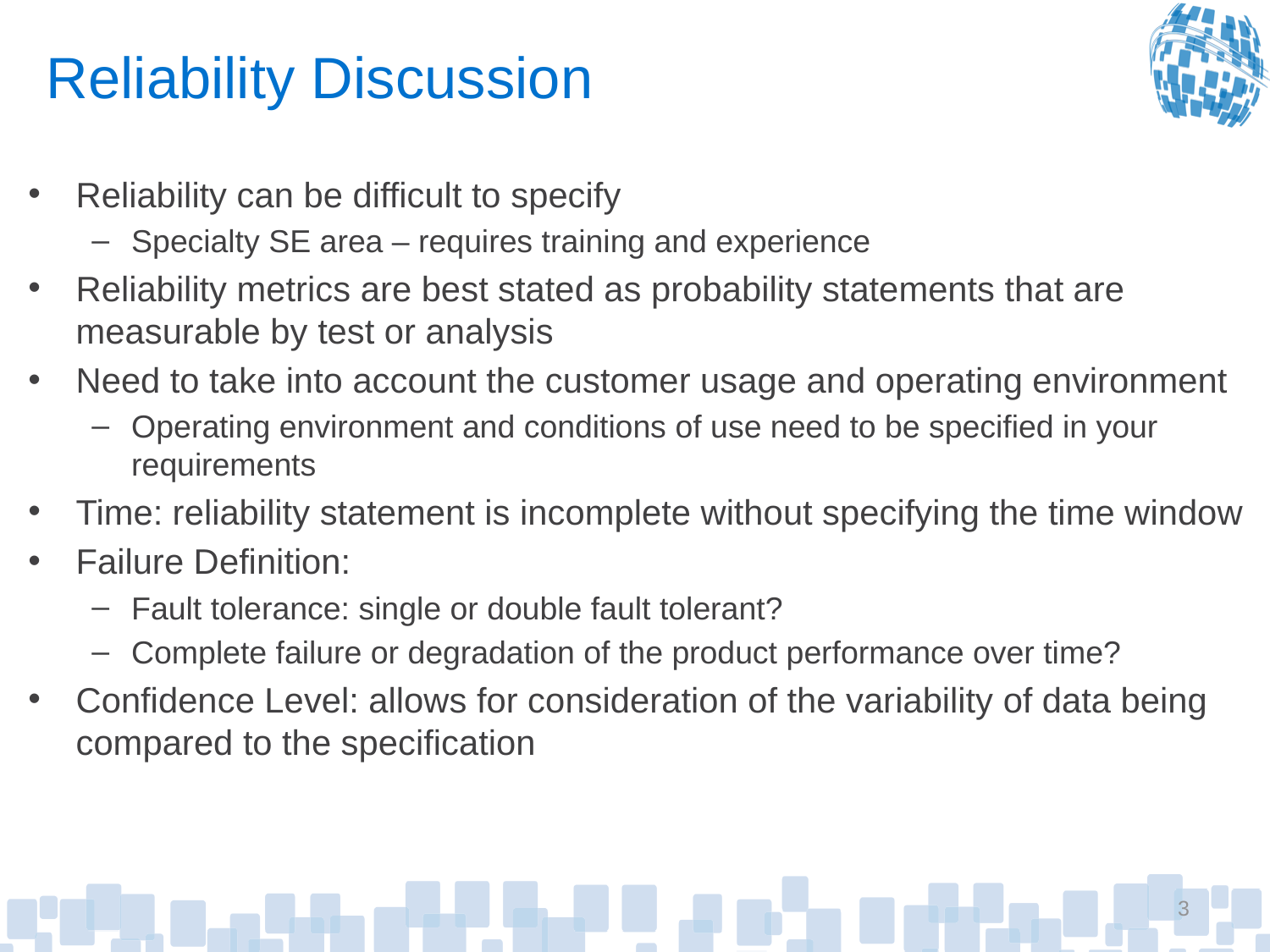

# Reliability Discussion
Reliability can be difficult to specify
Specialty SE area – requires training and experience
Reliability metrics are best stated as probability statements that are measurable by test or analysis
Need to take into account the customer usage and operating environment
Operating environment and conditions of use need to be specified in your requirements
Time: reliability statement is incomplete without specifying the time window
Failure Definition:
Fault tolerance: single or double fault tolerant?
Complete failure or degradation of the product performance over time?
Confidence Level: allows for consideration of the variability of data being compared to the specification

3